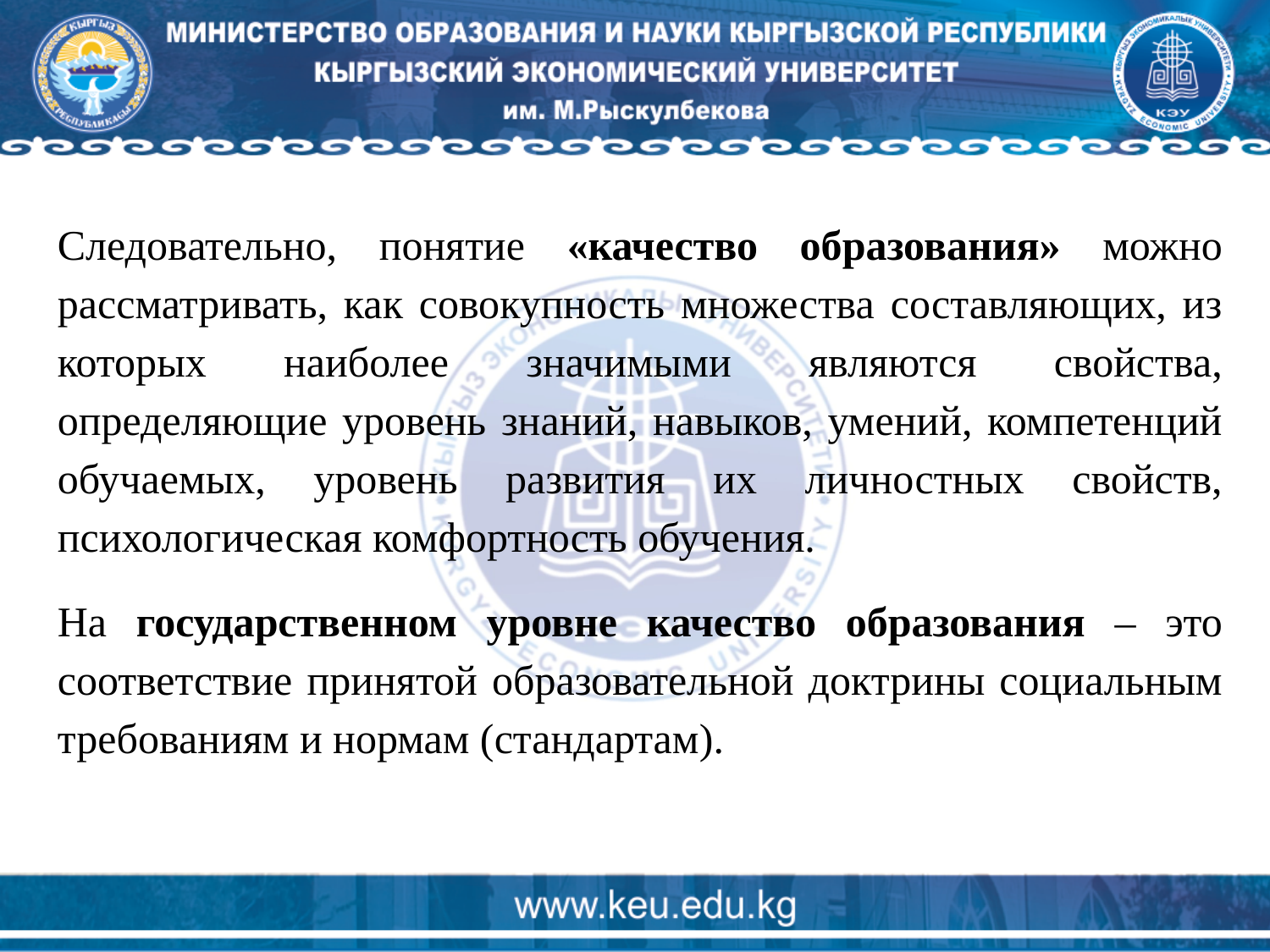

Следовательно, понятие «качество образования» можно рассматривать, как совокупность множества составляющих, из которых наиболее значимыми являются свойства, определяющие уровень знаний, навыков, умений, компетенций обучаемых, уровень развития их личностных свойств, психологическая комфортность обучения.
На государственном уровне качество образования – это соответствие принятой образовательной доктрины социальным требованиям и нормам (стандартам).